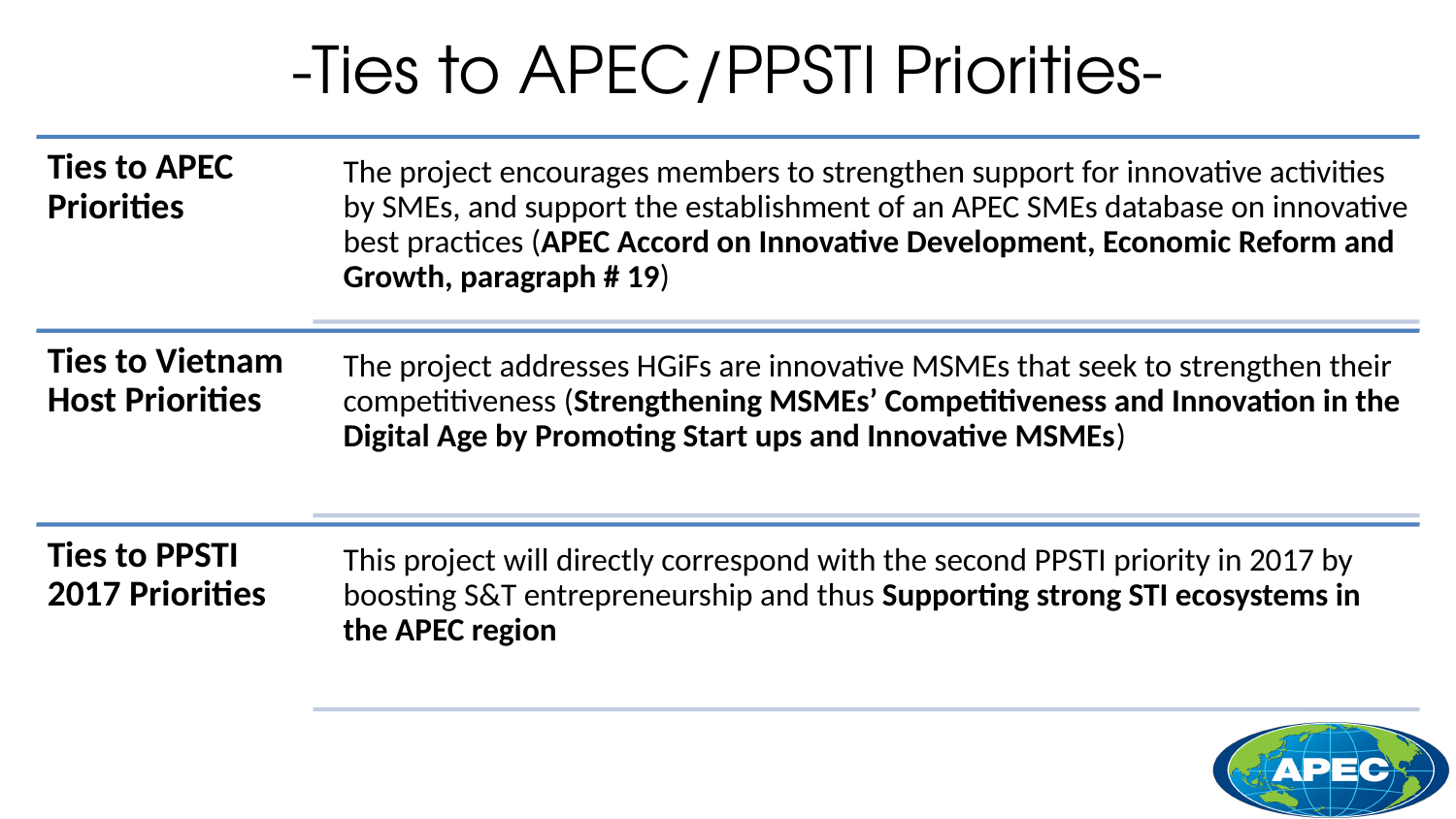

# -Ties to APEC/PPSTI Priorities-
Ties to APEC Priorities
The project encourages members to strengthen support for innovative activities by SMEs, and support the establishment of an APEC SMEs database on innovative best practices (APEC Accord on Innovative Development, Economic Reform and Growth, paragraph # 19)
Ties to Vietnam Host Priorities
The project addresses HGiFs are innovative MSMEs that seek to strengthen their competitiveness (Strengthening MSMEs’ Competitiveness and Innovation in the Digital Age by Promoting Start ups and Innovative MSMEs)
Ties to PPSTI 2017 Priorities
This project will directly correspond with the second PPSTI priority in 2017 by boosting S&T entrepreneurship and thus Supporting strong STI ecosystems in the APEC region